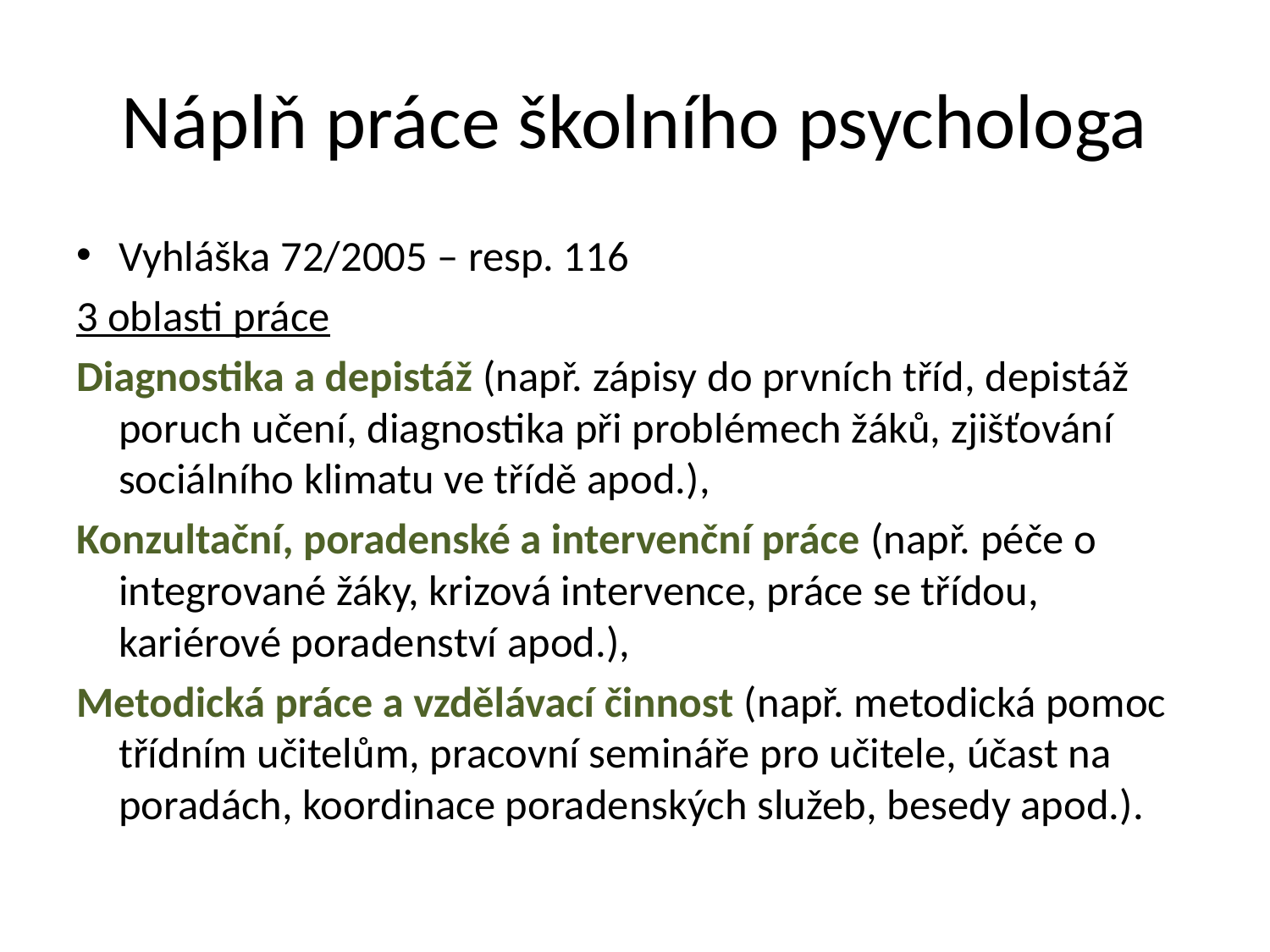

# Náplň práce školního psychologa
Vyhláška 72/2005 – resp. 116
3 oblasti práce
Diagnostika a depistáž (např. zápisy do prvních tříd, depistáž poruch učení, diagnostika při problémech žáků, zjišťování sociálního klimatu ve třídě apod.),
Konzultační, poradenské a intervenční práce (např. péče o integrované žáky, krizová intervence, práce se třídou, kariérové poradenství apod.),
Metodická práce a vzdělávací činnost (např. metodická pomoc třídním učitelům, pracovní semináře pro učitele, účast na poradách, koordinace poradenských služeb, besedy apod.).